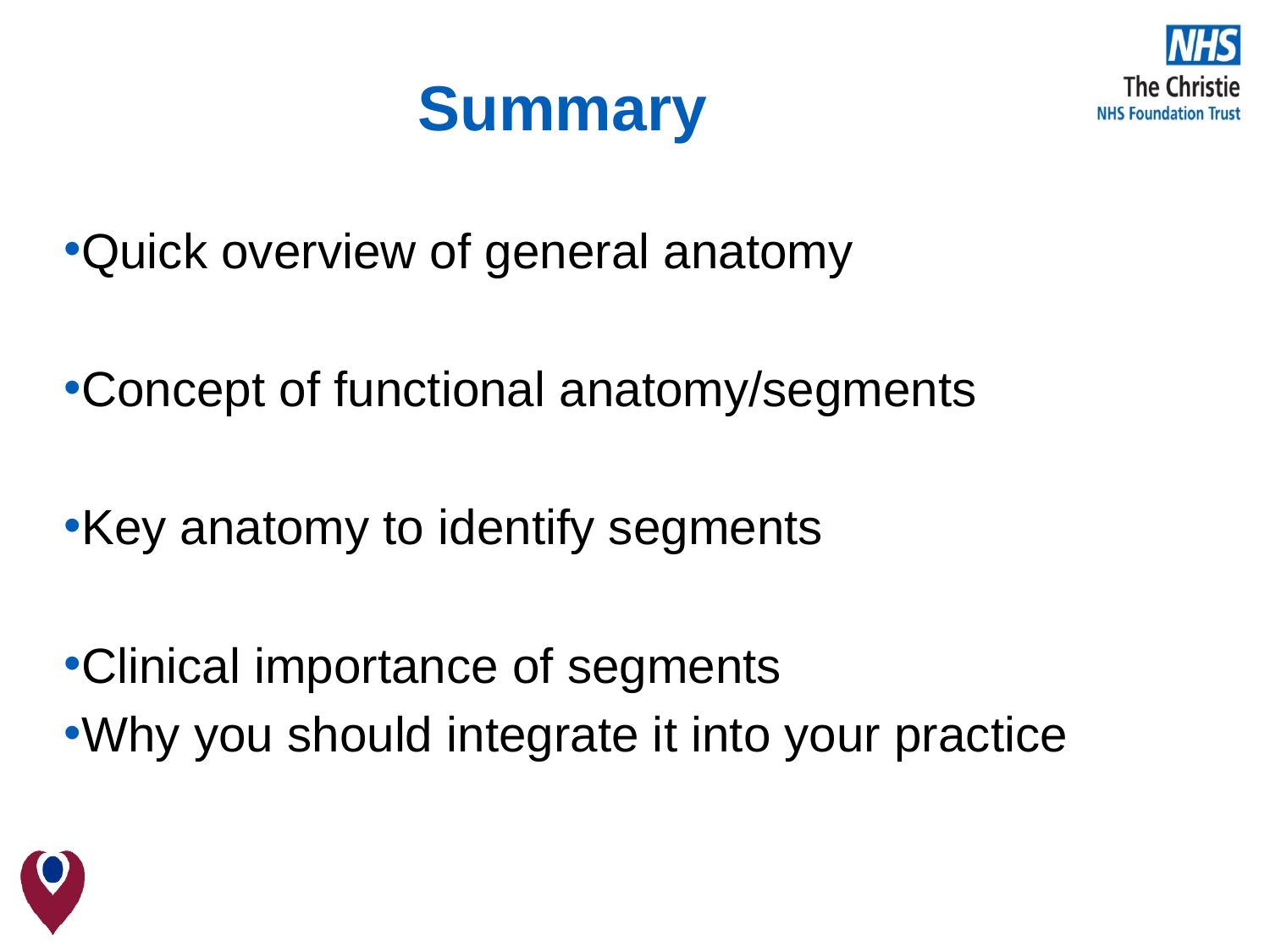

# Summary
Quick overview of general anatomy

Concept of functional anatomy/segments

Key anatomy to identify segments

Clinical importance of segments
Why you should integrate it into your practice